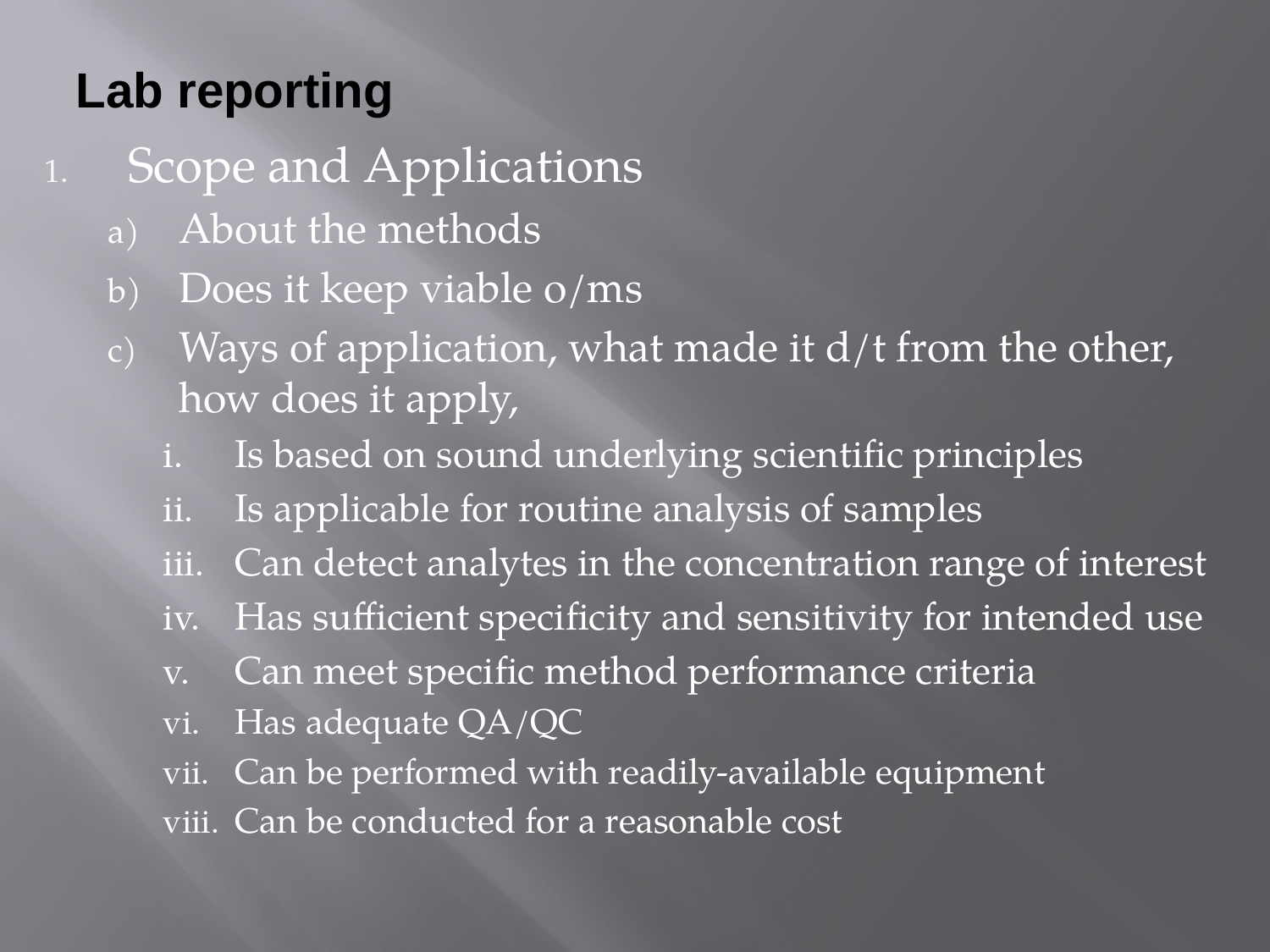

# Lab reporting
 Scope and Applications
About the methods
Does it keep viable o/ms
Ways of application, what made it d/t from the other, how does it apply,
Is based on sound underlying scientific principles
Is applicable for routine analysis of samples
Can detect analytes in the concentration range of interest
Has sufficient specificity and sensitivity for intended use
Can meet specific method performance criteria
Has adequate QA/QC
Can be performed with readily-available equipment
Can be conducted for a reasonable cost